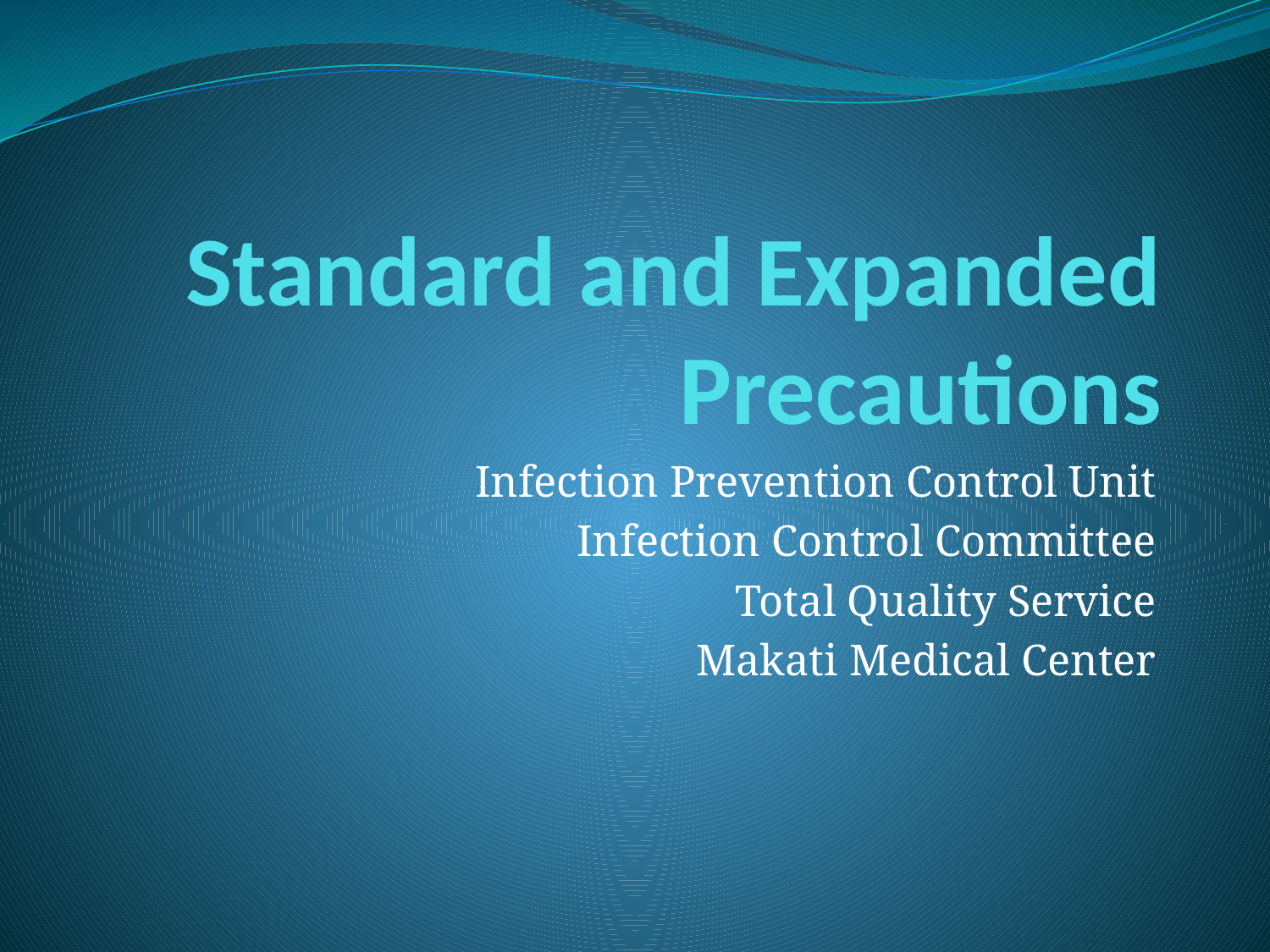

# Standard and Expanded Precautions
Infection Prevention Control Unit
Infection Control Committee
Total Quality Service
Makati Medical Center